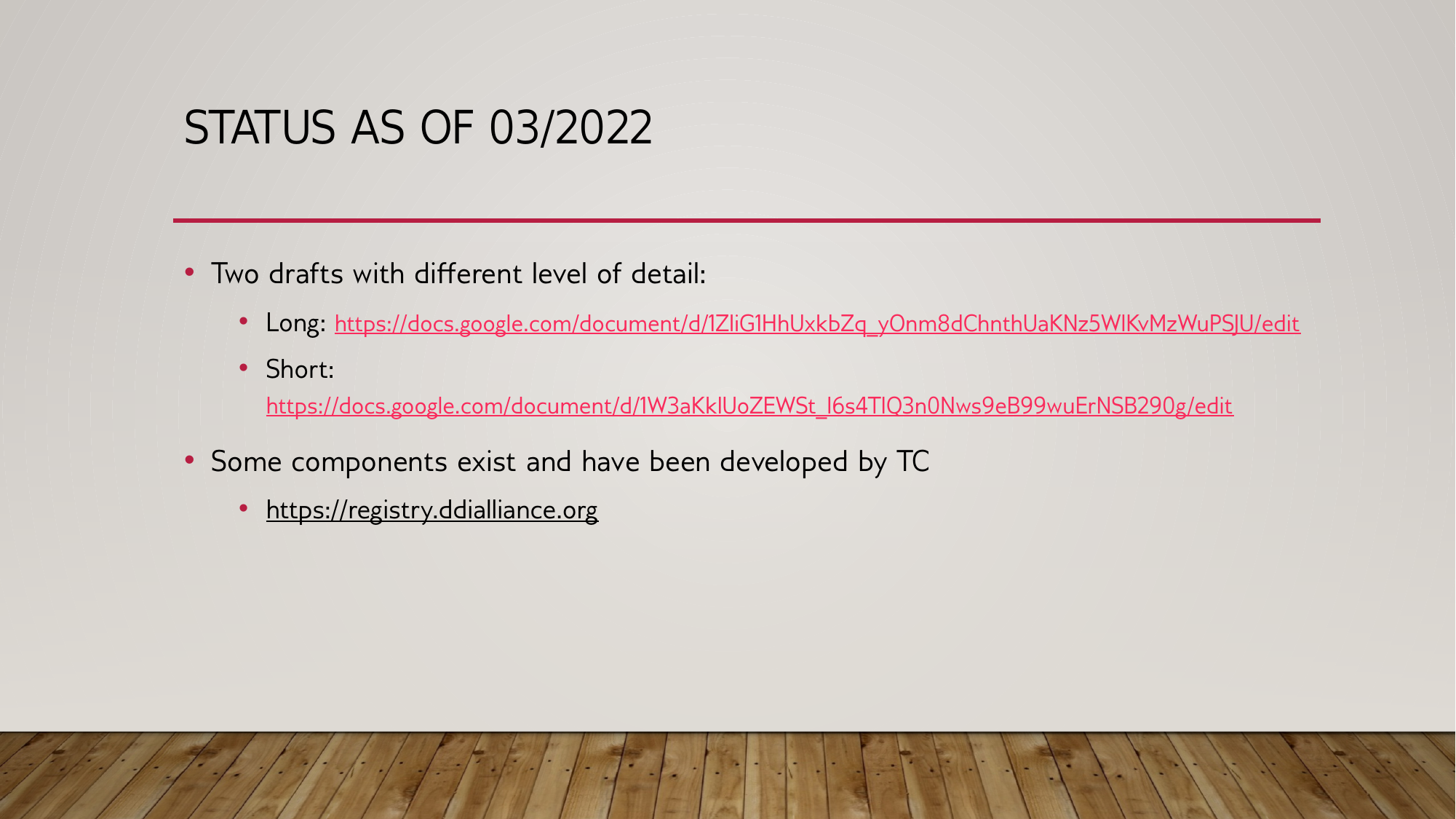

# Status as of 03/2022
Two drafts with different level of detail:
Long: https://docs.google.com/document/d/1ZIiG1HhUxkbZq_yOnm8dChnthUaKNz5WlKvMzWuPSJU/edit
Short: https://docs.google.com/document/d/1W3aKkIUoZEWSt_I6s4TlQ3n0Nws9eB99wuErNSB290g/edit
Some components exist and have been developed by TC
https://registry.ddialliance.org